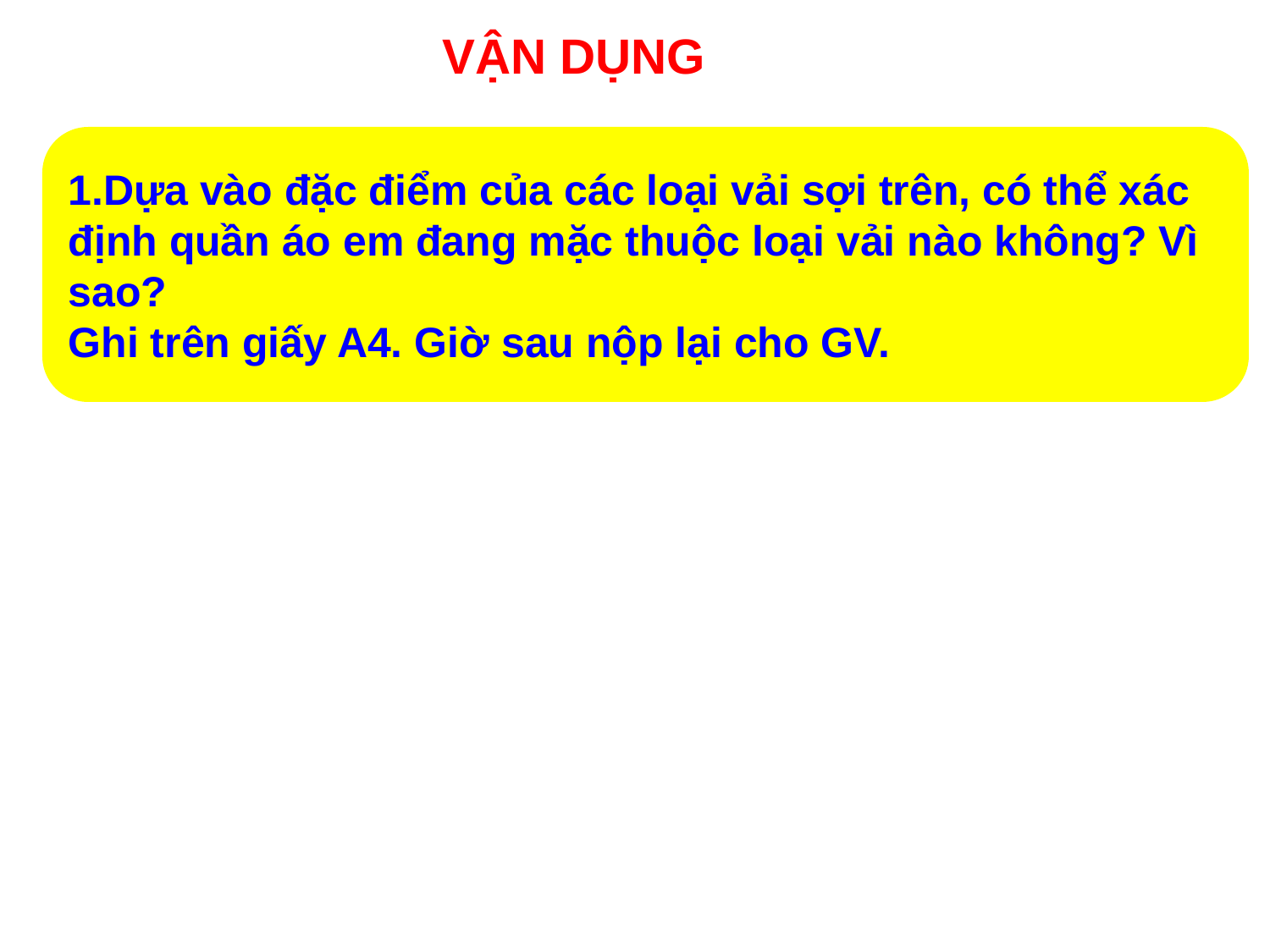

VẬN DỤNG
1.Dựa vào đặc điểm của các loại vải sợi trên, có thể xác định quần áo em đang mặc thuộc loại vải nào không? Vì sao?
Ghi trên giấy A4. Giờ sau nộp lại cho GV.